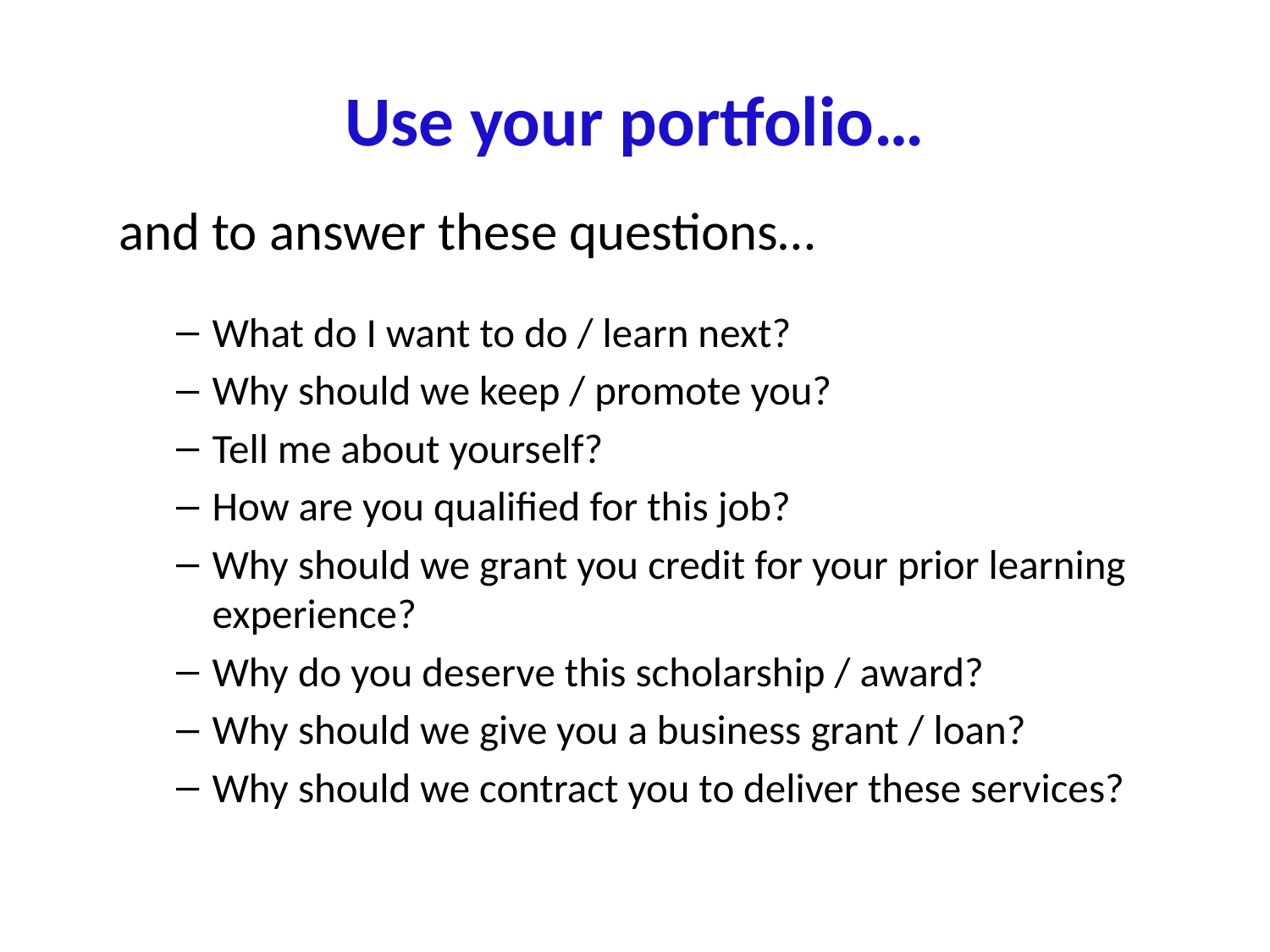

# Use your portfolio…
and to answer these questions…

What do I want to do / learn next?
Why should we keep / promote you?
Tell me about yourself?
How are you qualified for this job?
Why should we grant you credit for your prior learning experience?
Why do you deserve this scholarship / award?
Why should we give you a business grant / loan?
Why should we contract you to deliver these services?